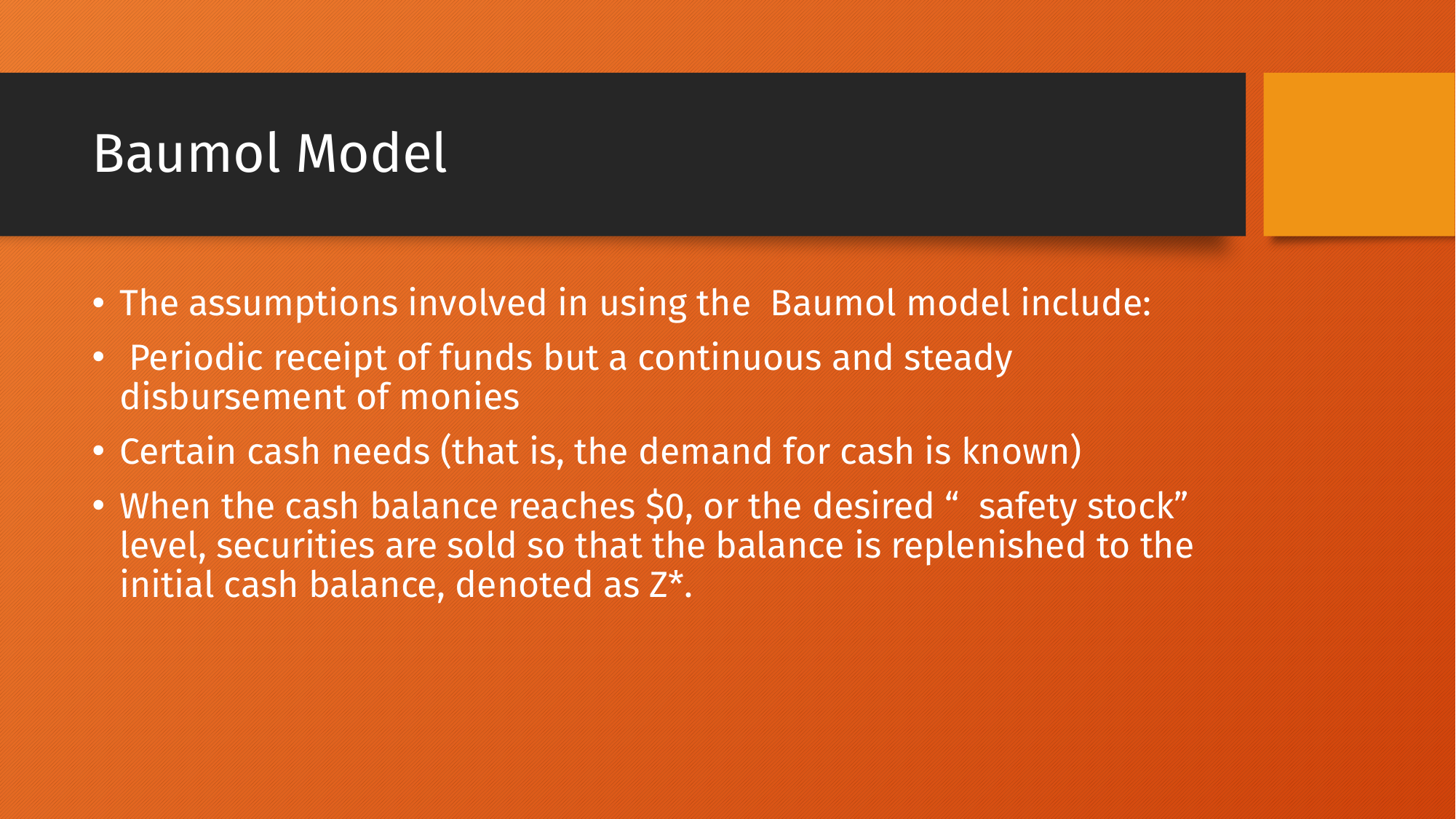

# Baumol Model
The assumptions involved in using the  Baumol model include:
 Periodic receipt of funds but a continuous and steady disbursement of monies
Certain cash needs (that is, the demand for cash is known)
When the cash balance reaches $0, or the desired “  safety stock” level, securities are sold so that the balance is replenished to the initial cash balance, denoted as Z*.